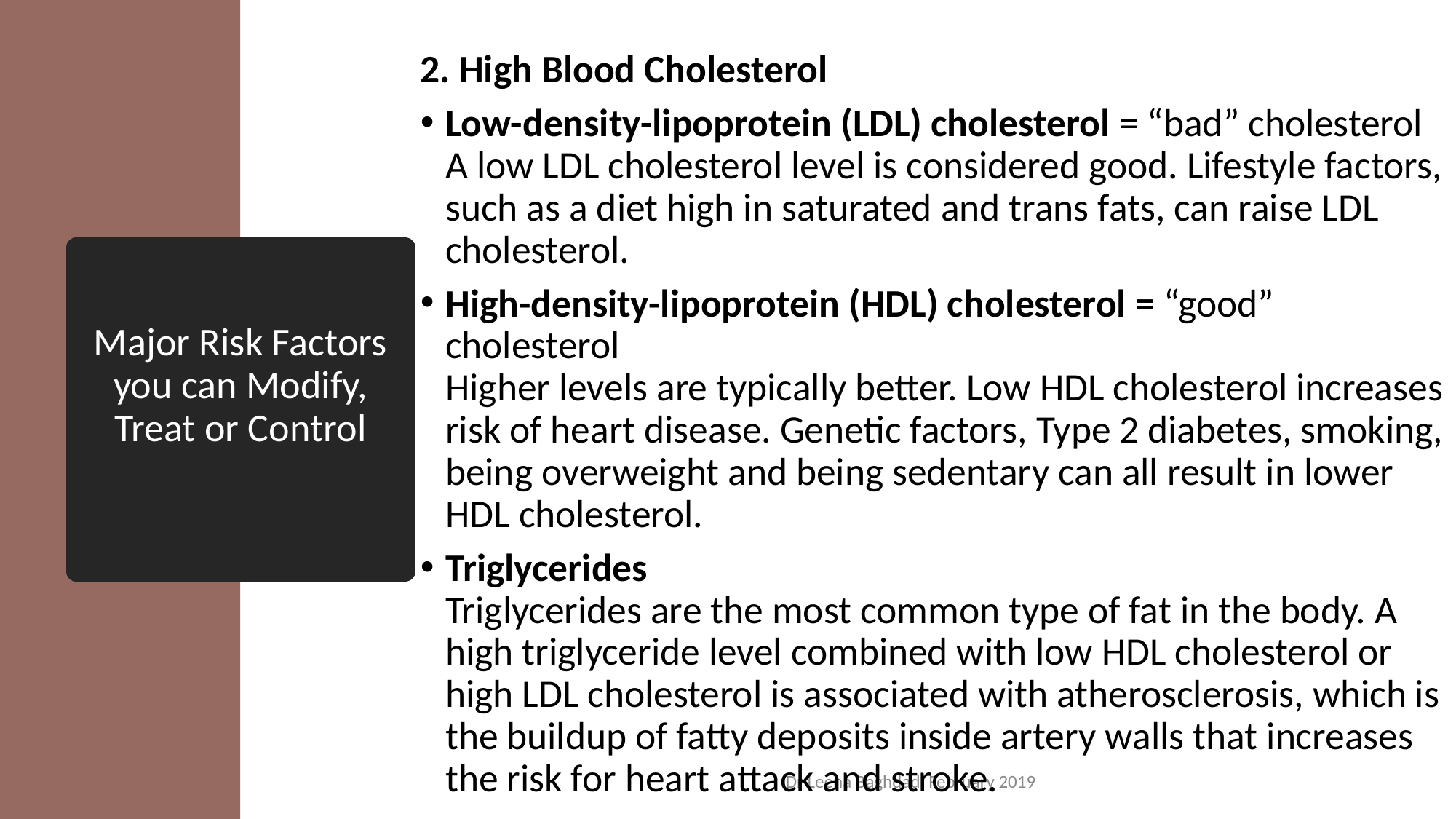

2. High Blood Cholesterol
Low-density-lipoprotein (LDL) cholesterol = “bad” cholesterol 
A low LDL cholesterol level is considered good. Lifestyle factors, such as a diet high in saturated and trans fats, can raise LDL cholesterol.
High-density-lipoprotein (HDL) cholesterol = “good” cholesterol 
Higher levels are typically better. Low HDL cholesterol increases risk of heart disease. Genetic factors, Type 2 diabetes, smoking, being overweight and being sedentary can all result in lower HDL cholesterol.
Triglycerides 
Triglycerides are the most common type of fat in the body. A high triglyceride level combined with low HDL cholesterol or high LDL cholesterol is associated with atherosclerosis, which is the buildup of fatty deposits inside artery walls that increases the risk for heart attack and stroke.

# Major Risk Factors you can Modify, Treat or Control
Dr Leena Baghdadi February 2019